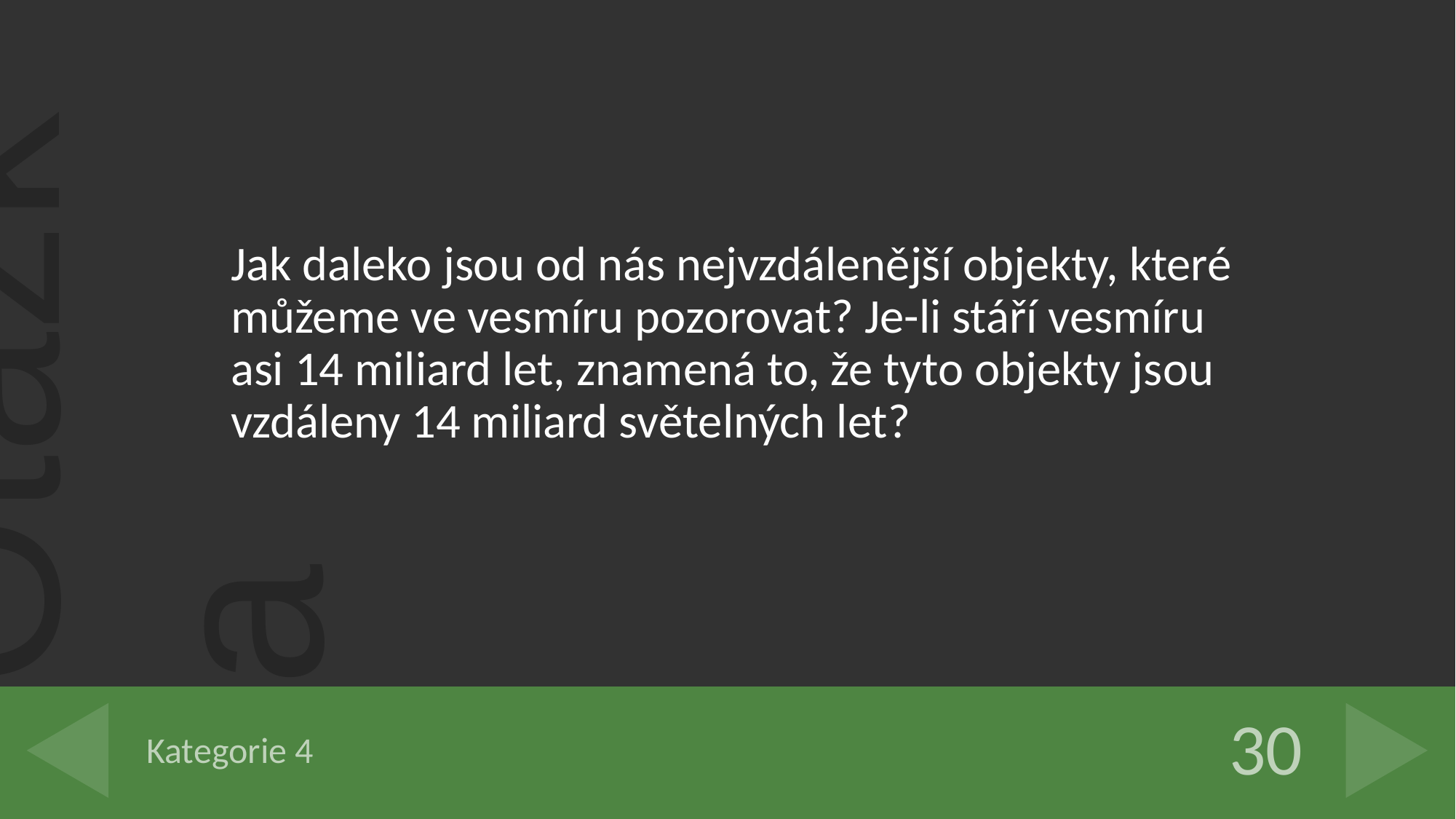

Jak daleko jsou od nás nejvzdálenější objekty, které můžeme ve vesmíru pozorovat? Je-li stáří vesmíru asi 14 miliard let, znamená to, že tyto objekty jsou vzdáleny 14 miliard světelných let?
# Kategorie 4
30